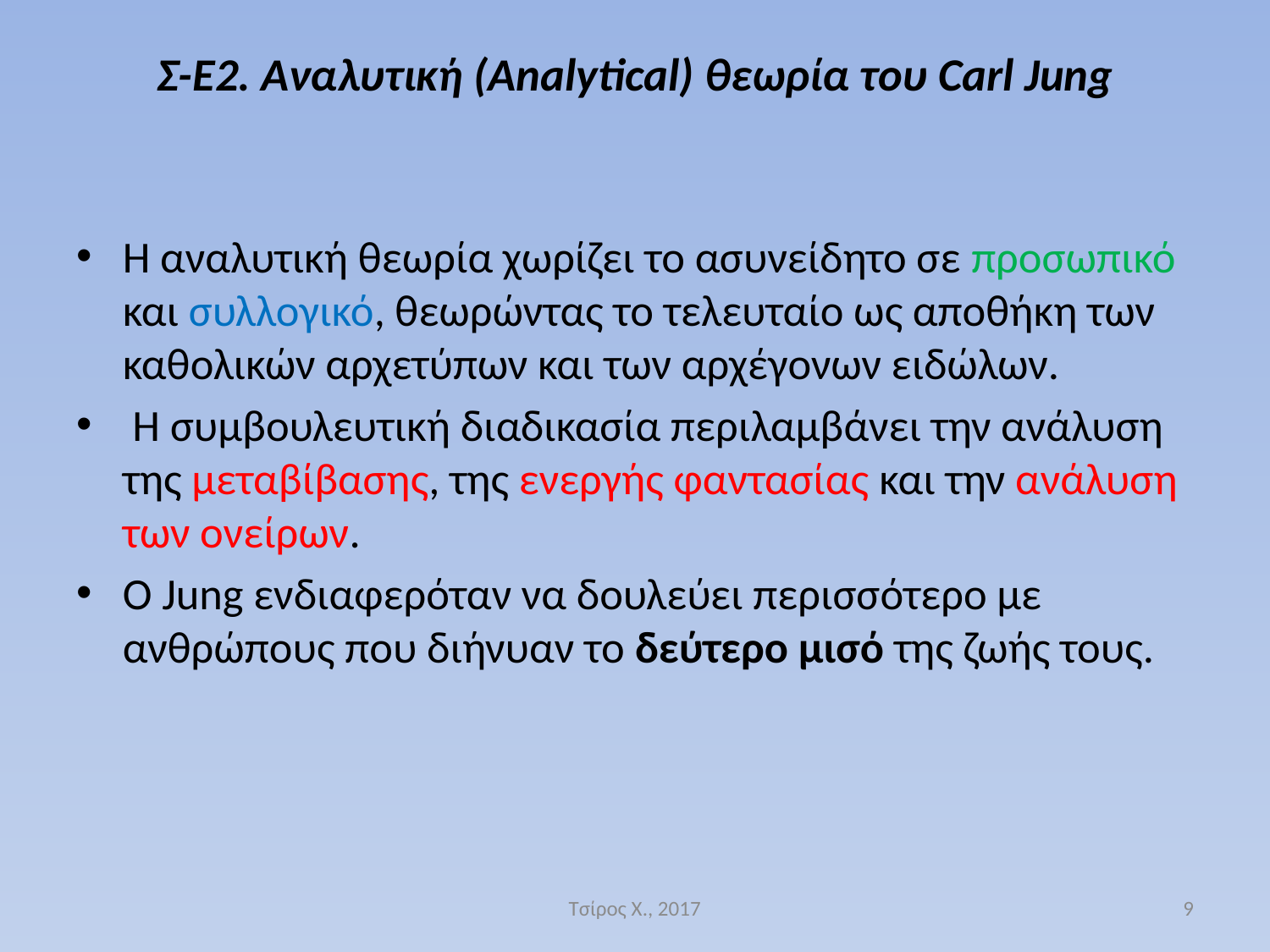

# Σ-Ε2. Αναλυτική (Analytical) θεωρία του Carl Jung
Η αναλυτική θεωρία χωρίζει το ασυνείδητο σε προσωπικό και συλλογικό, θεωρώντας το τελευταίο ως αποθήκη των καθολικών αρχετύπων και των αρχέγονων ειδώλων.
 Η συμβουλευτική διαδικασία περιλαμβάνει την ανάλυση της μεταβίβασης, της ενεργής φαντασίας και την ανάλυση των ονείρων.
Ο Jung ενδιαφερόταν να δουλεύει περισσότερο με ανθρώπους που διήνυαν το δεύτερο μισό της ζωής τους.

Τσίρος Χ., 2017
9